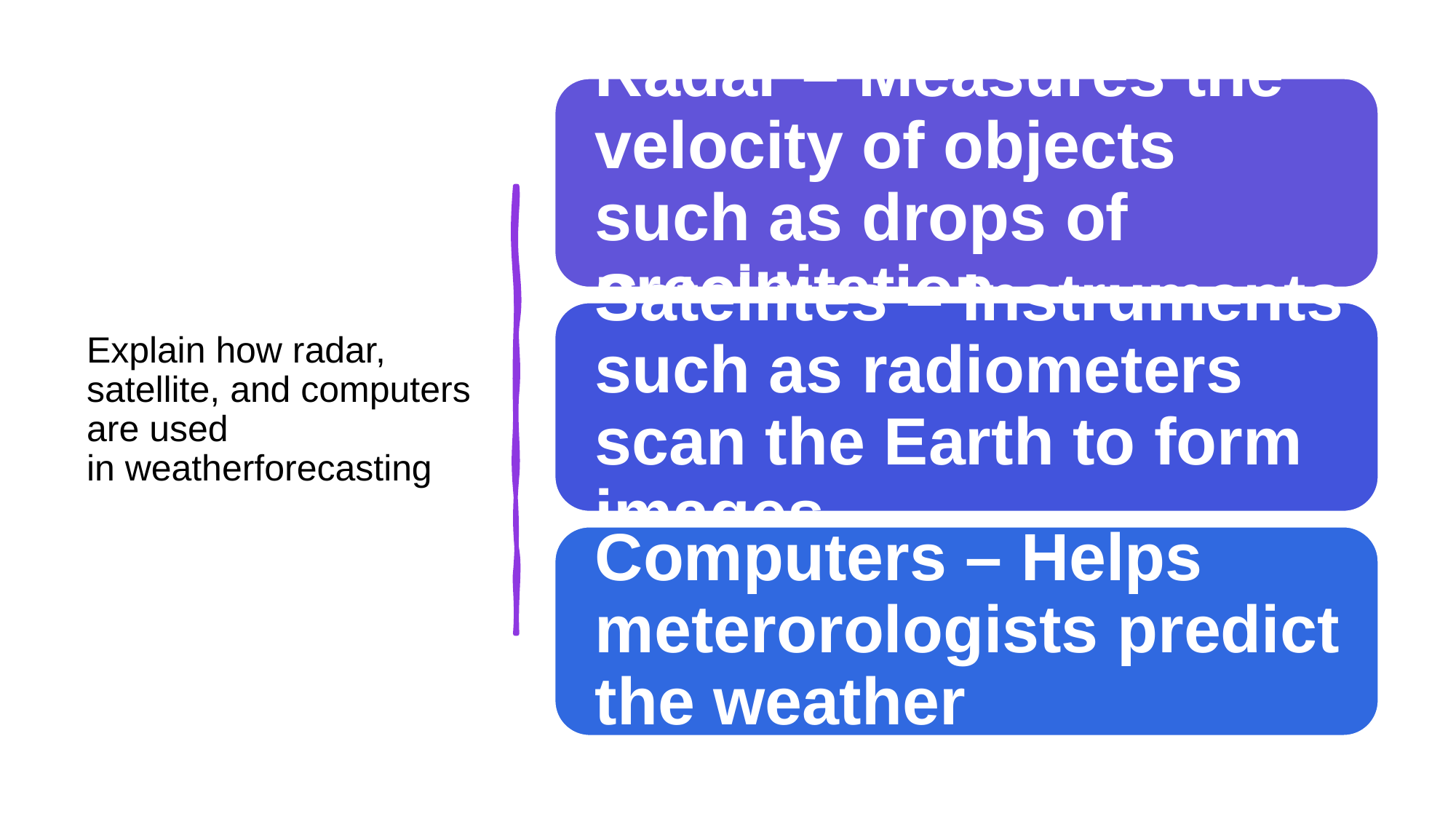

Radar – Measures the velocity of objects such as drops of precipitation
Satellites – Instruments such as radiometers scan the Earth to form images
Computers – Helps meterorologists predict the weather
# Explain how radar, satellite, and computers are used in weatherforecasting